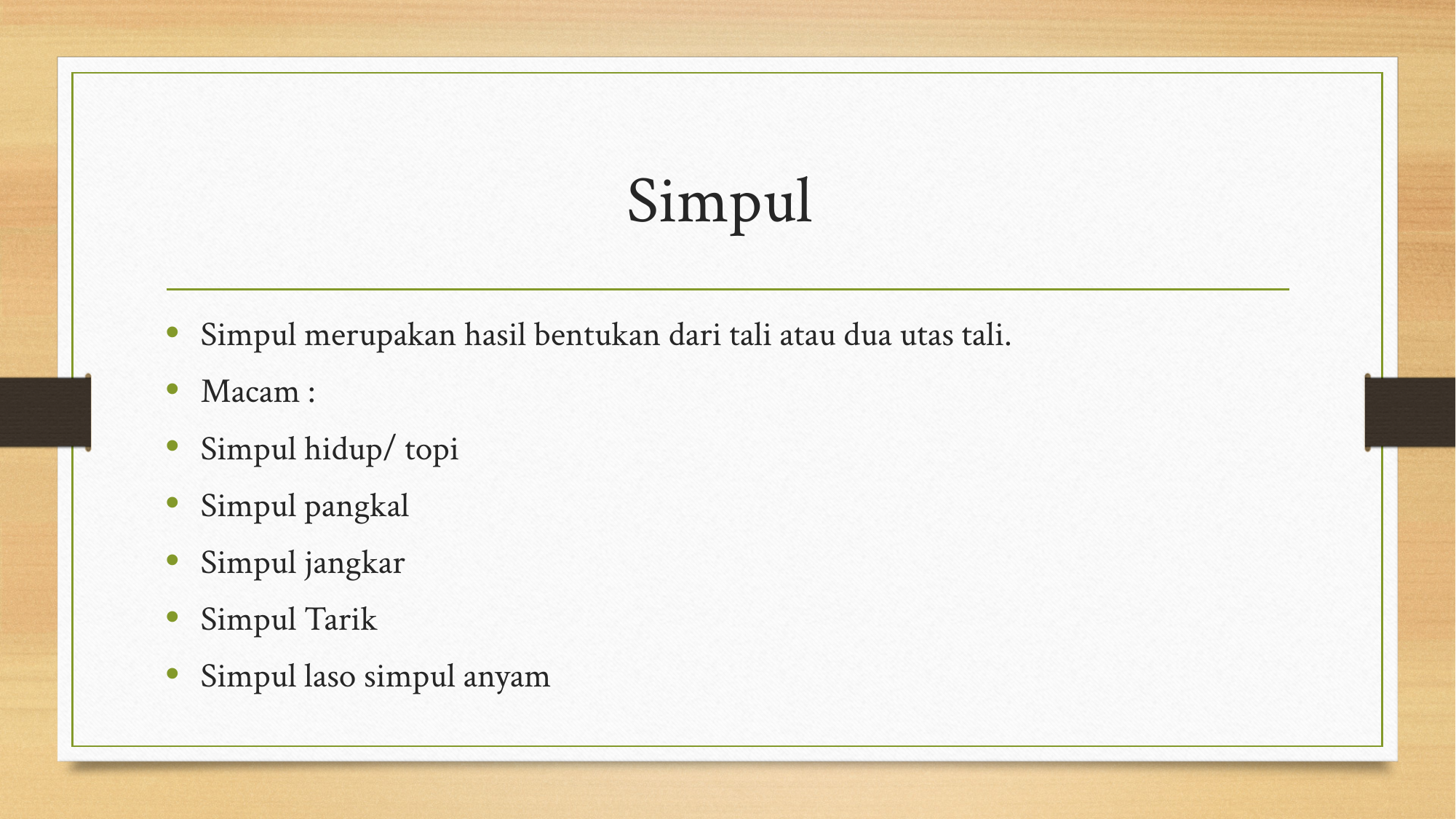

# Simpul
Simpul merupakan hasil bentukan dari tali atau dua utas tali.
Macam :
Simpul hidup/ topi
Simpul pangkal
Simpul jangkar
Simpul Tarik
Simpul laso simpul anyam